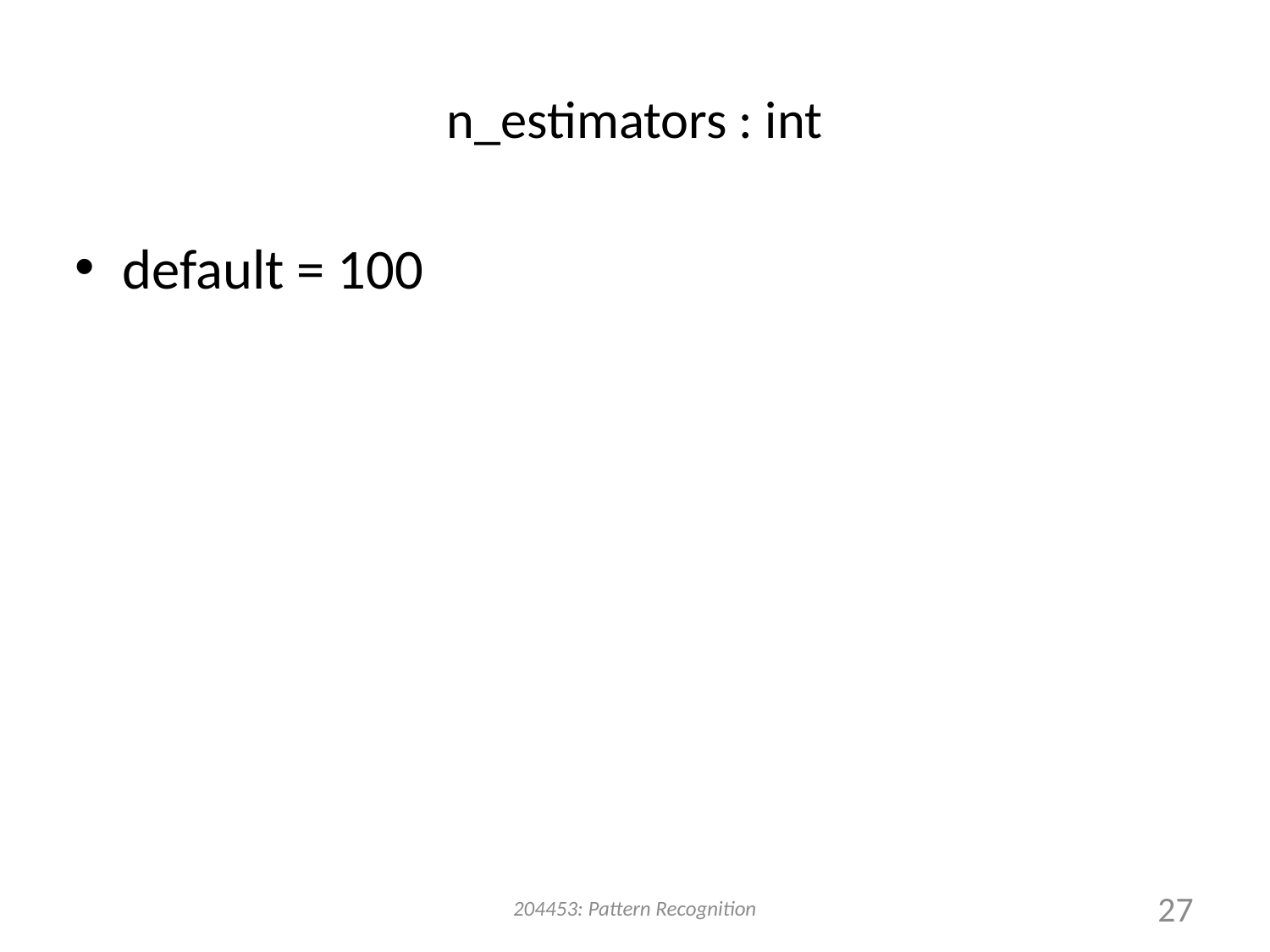

# n_estimators : int
default = 100
204453: Pattern Recognition
27